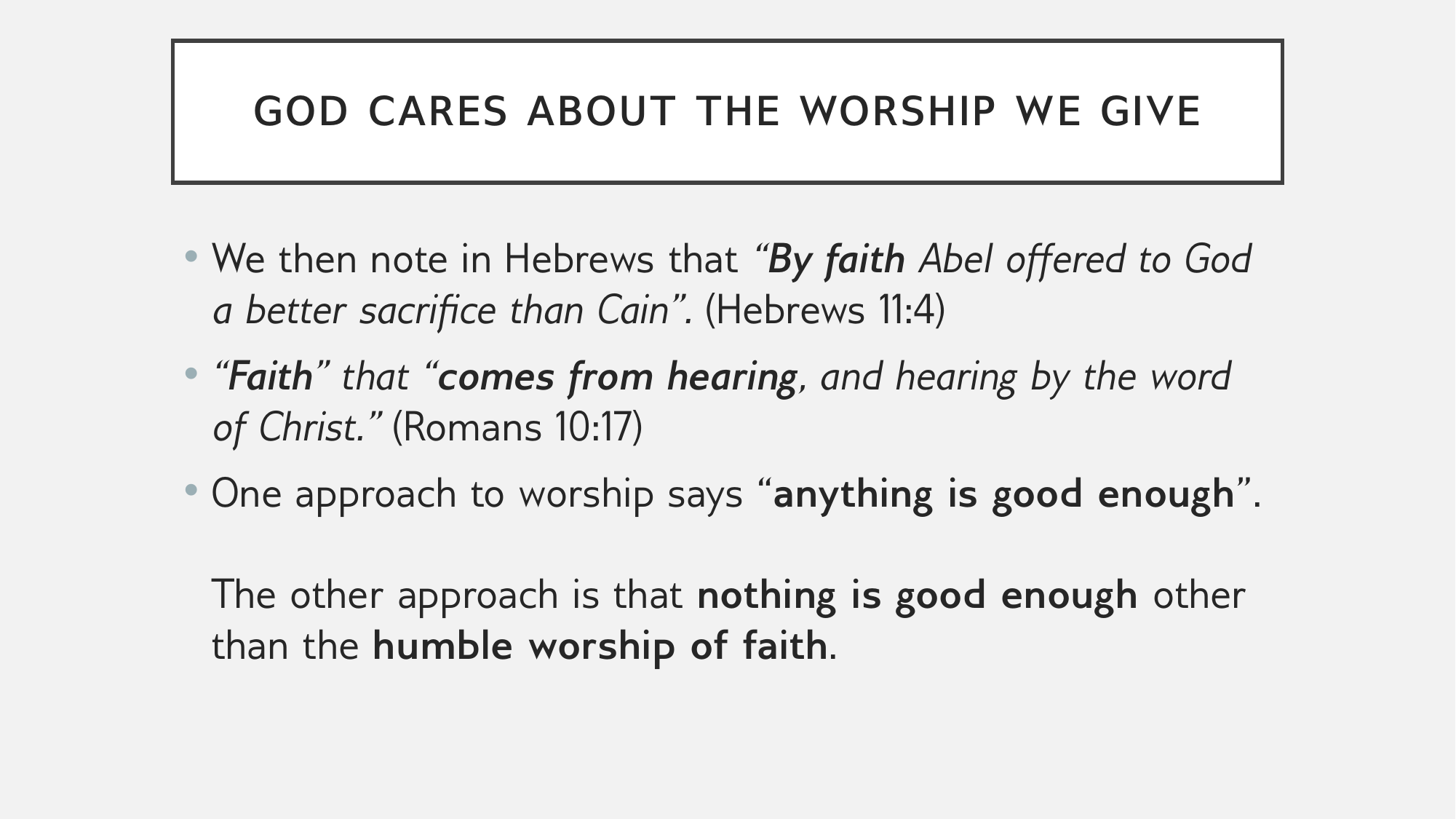

# God cares about the worship we give
We then note in Hebrews that “By faith Abel offered to God a better sacrifice than Cain”. (Hebrews 11:4)
“Faith” that “comes from hearing, and hearing by the word of Christ.” (Romans 10:17)
One approach to worship says “anything is good enough”.
The other approach is that nothing is good enough other than the humble worship of faith.